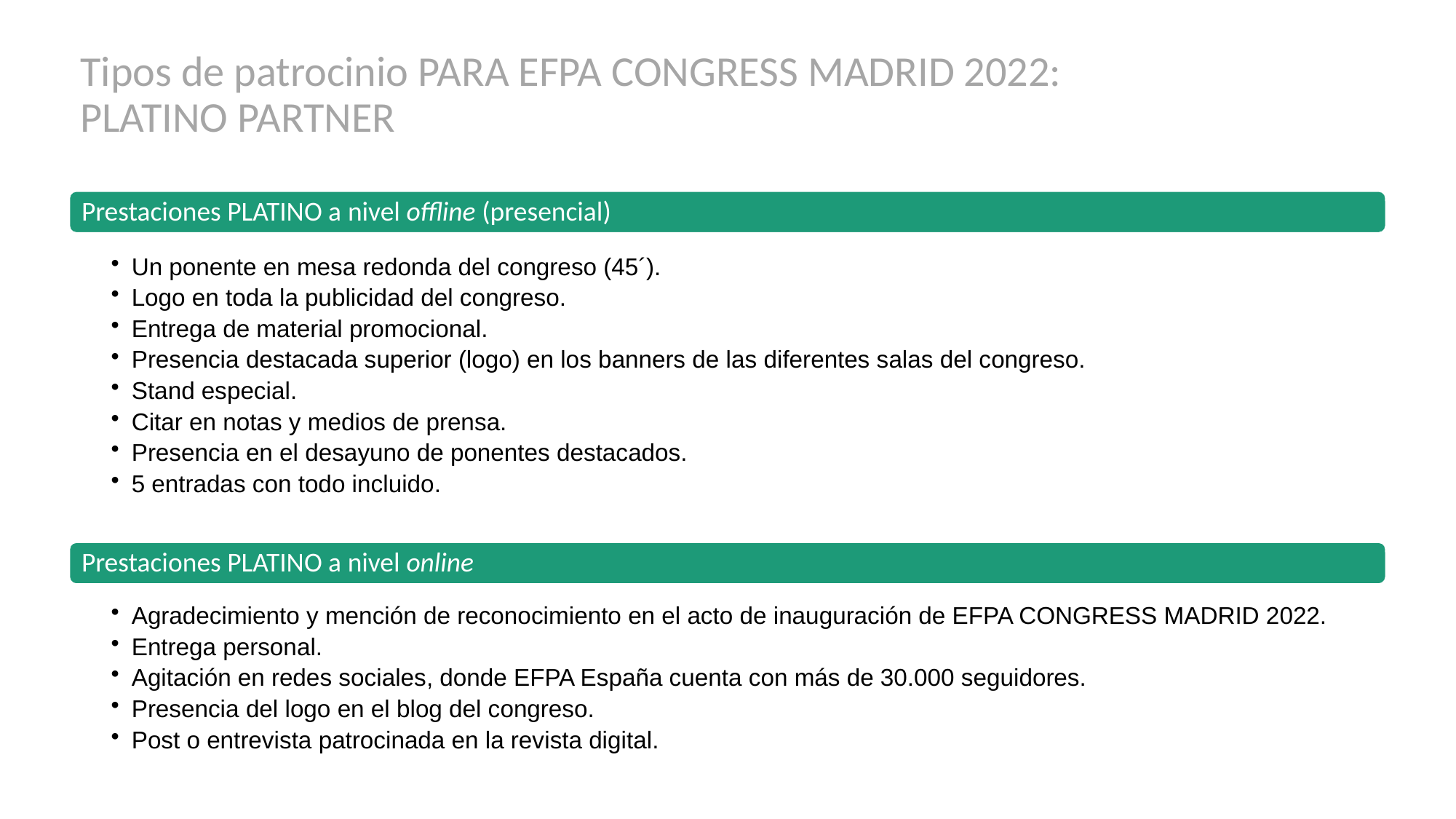

# Tipos de patrocinio PARA EFPA CONGRESS MADRID 2022: PLATINO PARTNER
Prestaciones PLATINO a nivel offline (presencial)
Un ponente en mesa redonda del congreso (45´).
Logo en toda la publicidad del congreso.
Entrega de material promocional.
Presencia destacada superior (logo) en los banners de las diferentes salas del congreso.
Stand especial.
Citar en notas y medios de prensa.
Presencia en el desayuno de ponentes destacados.
5 entradas con todo incluido.

Prestaciones PLATINO a nivel online
Agradecimiento y mención de reconocimiento en el acto de inauguración de EFPA CONGRESS MADRID 2022.
Entrega personal.
Agitación en redes sociales, donde EFPA España cuenta con más de 30.000 seguidores.
Presencia del logo en el blog del congreso.
Post o entrevista patrocinada en la revista digital.